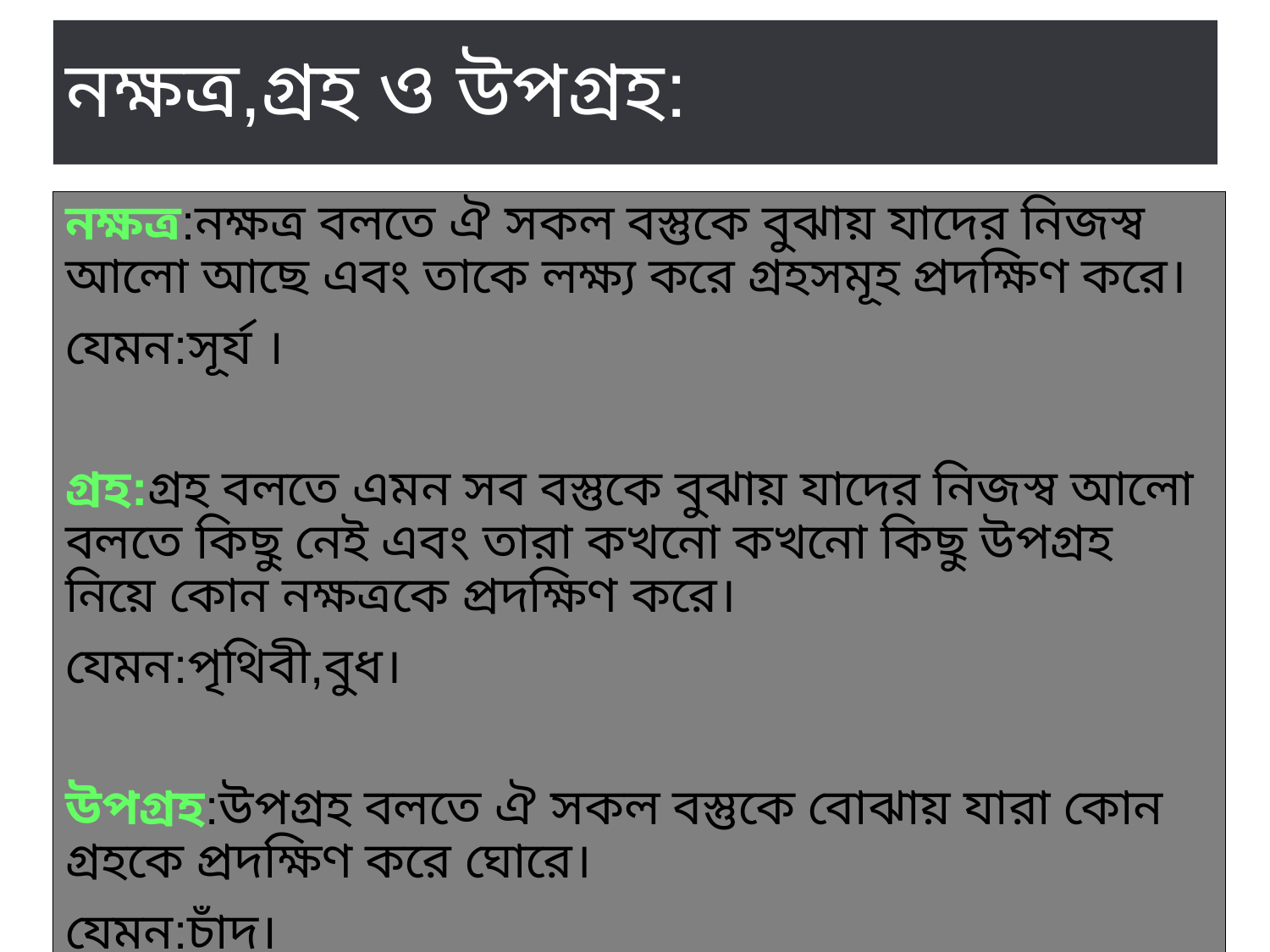

# নক্ষত্র,গ্রহ ও উপগ্রহ:
নক্ষত্র:নক্ষত্র বলতে ঐ সকল বস্তুকে বুঝায় যাদের নিজস্ব আলো আছে এবং তাকে লক্ষ্য করে গ্রহসমূহ প্রদক্ষিণ করে।
যেমন:সূর্য ।

গ্রহ:গ্রহ বলতে এমন সব বস্তুকে বুঝায় যাদের নিজস্ব আলো বলতে কিছু নেই এবং তারা কখনো কখনো কিছু উপগ্রহ নিয়ে কোন নক্ষত্রকে প্রদক্ষিণ করে।
যেমন:পৃথিবী,বুধ।

উপগ্রহ:উপগ্রহ বলতে ঐ সকল বস্তুকে বোঝায় যারা কোন গ্রহকে প্রদক্ষিণ করে ঘোরে।
যেমন:চাঁদ।